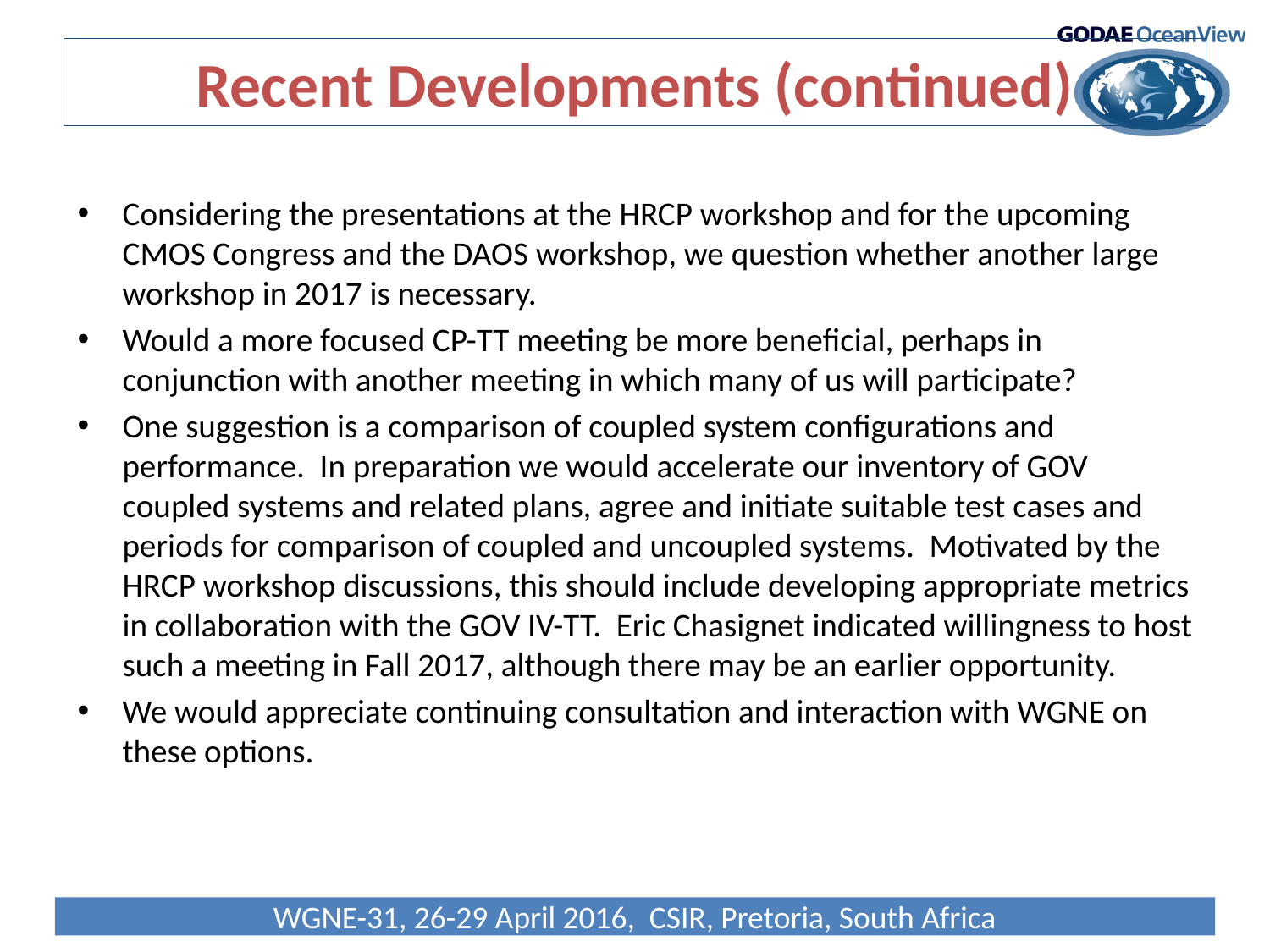

# Recent Developments (continued)
Considering the presentations at the HRCP workshop and for the upcoming CMOS Congress and the DAOS workshop, we question whether another large workshop in 2017 is necessary.
Would a more focused CP-TT meeting be more beneficial, perhaps in conjunction with another meeting in which many of us will participate?
One suggestion is a comparison of coupled system configurations and performance.  In preparation we would accelerate our inventory of GOV coupled systems and related plans, agree and initiate suitable test cases and periods for comparison of coupled and uncoupled systems.  Motivated by the HRCP workshop discussions, this should include developing appropriate metrics in collaboration with the GOV IV-TT.  Eric Chasignet indicated willingness to host such a meeting in Fall 2017, although there may be an earlier opportunity.
We would appreciate continuing consultation and interaction with WGNE on these options.